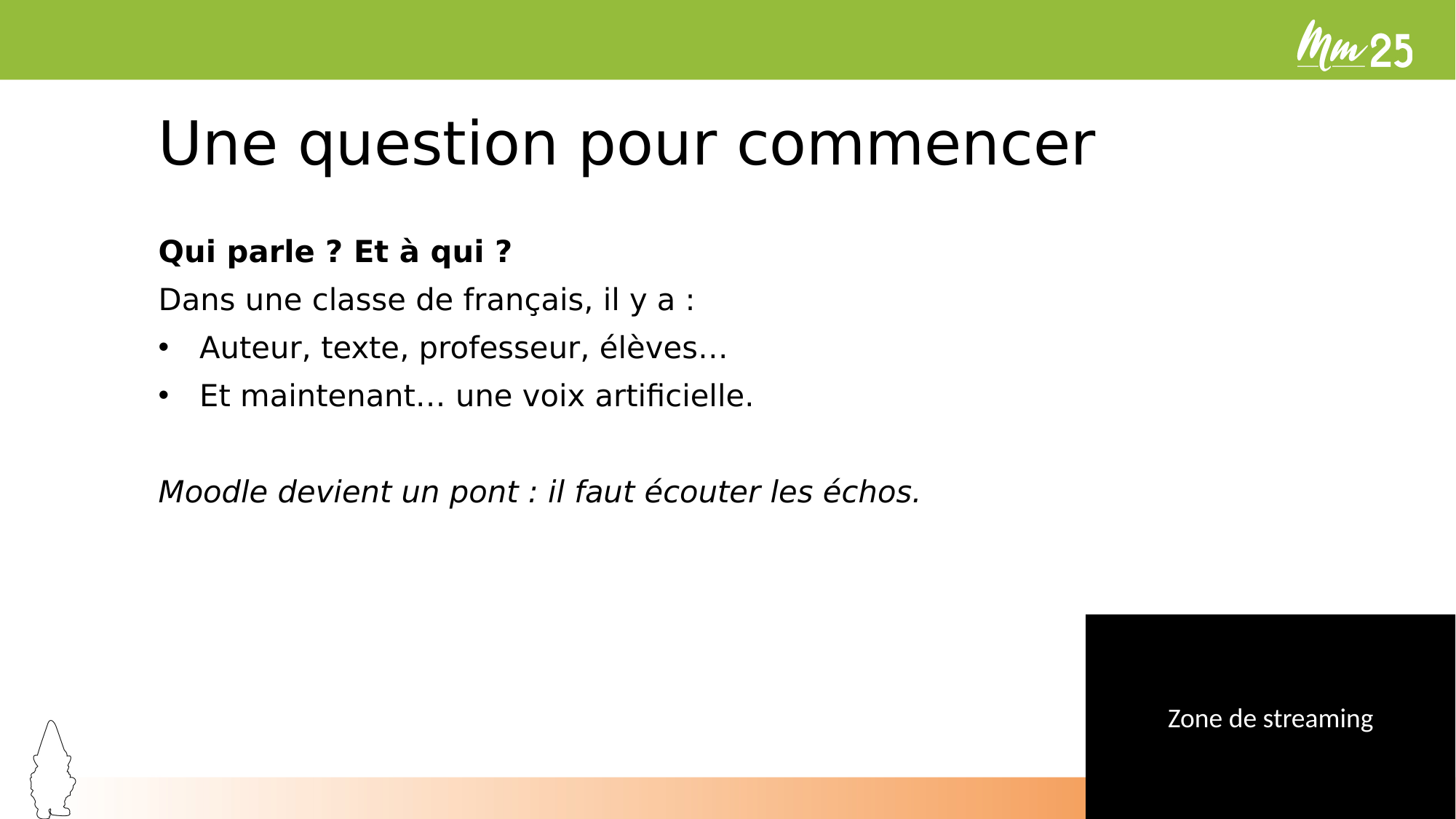

# Une question pour commencer
Qui parle ? Et à qui ?
Dans une classe de français, il y a :
Auteur, texte, professeur, élèves…
Et maintenant… une voix artificielle.

Moodle devient un pont : il faut écouter les échos.